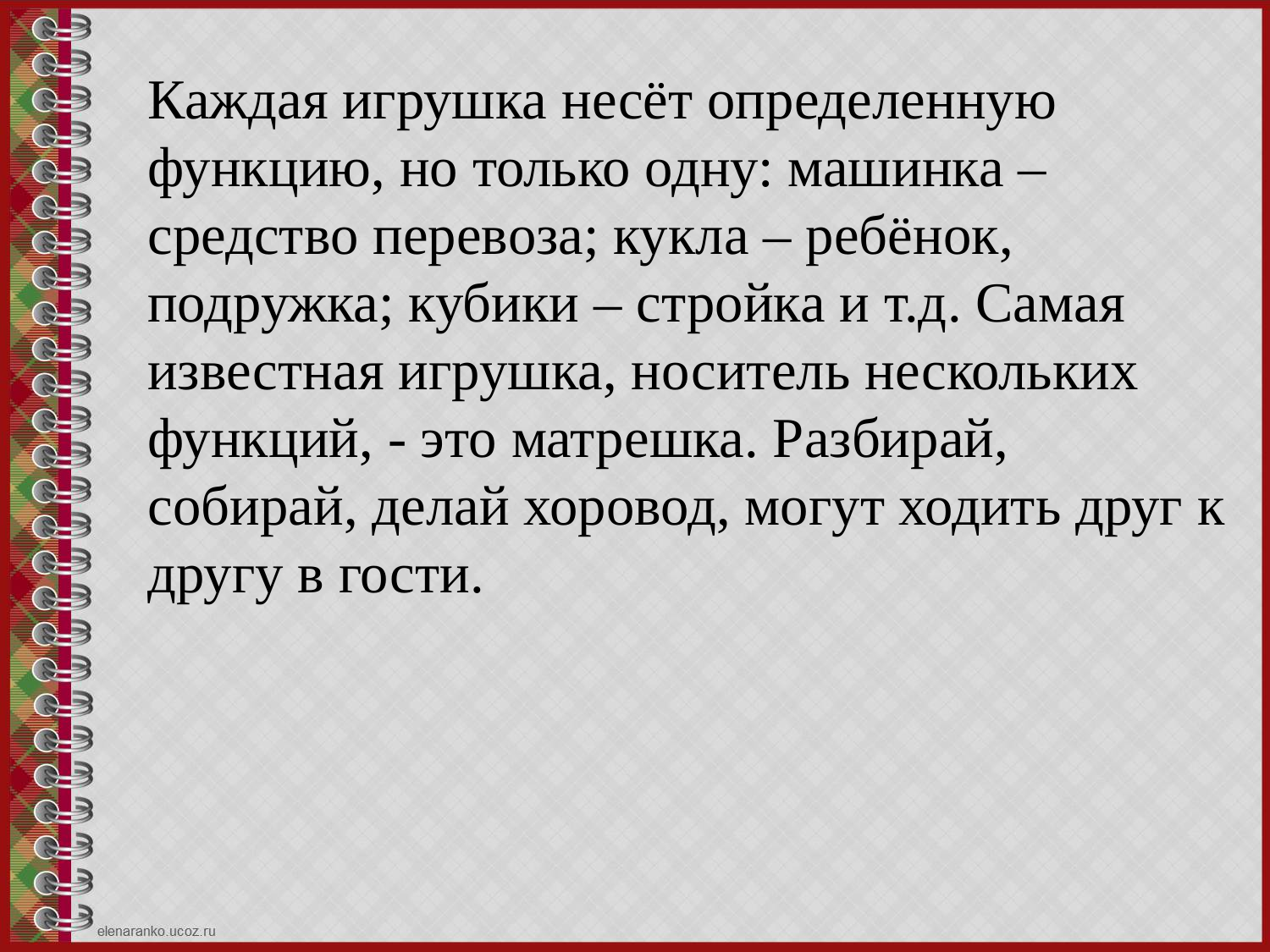

Каждая игрушка несёт определенную функцию, но только одну: машинка – средство перевоза; кукла – ребёнок, подружка; кубики – стройка и т.д. Самая известная игрушка, носитель нескольких функций, - это матрешка. Разбирай, собирай, делай хоровод, могут ходить друг к другу в гости.